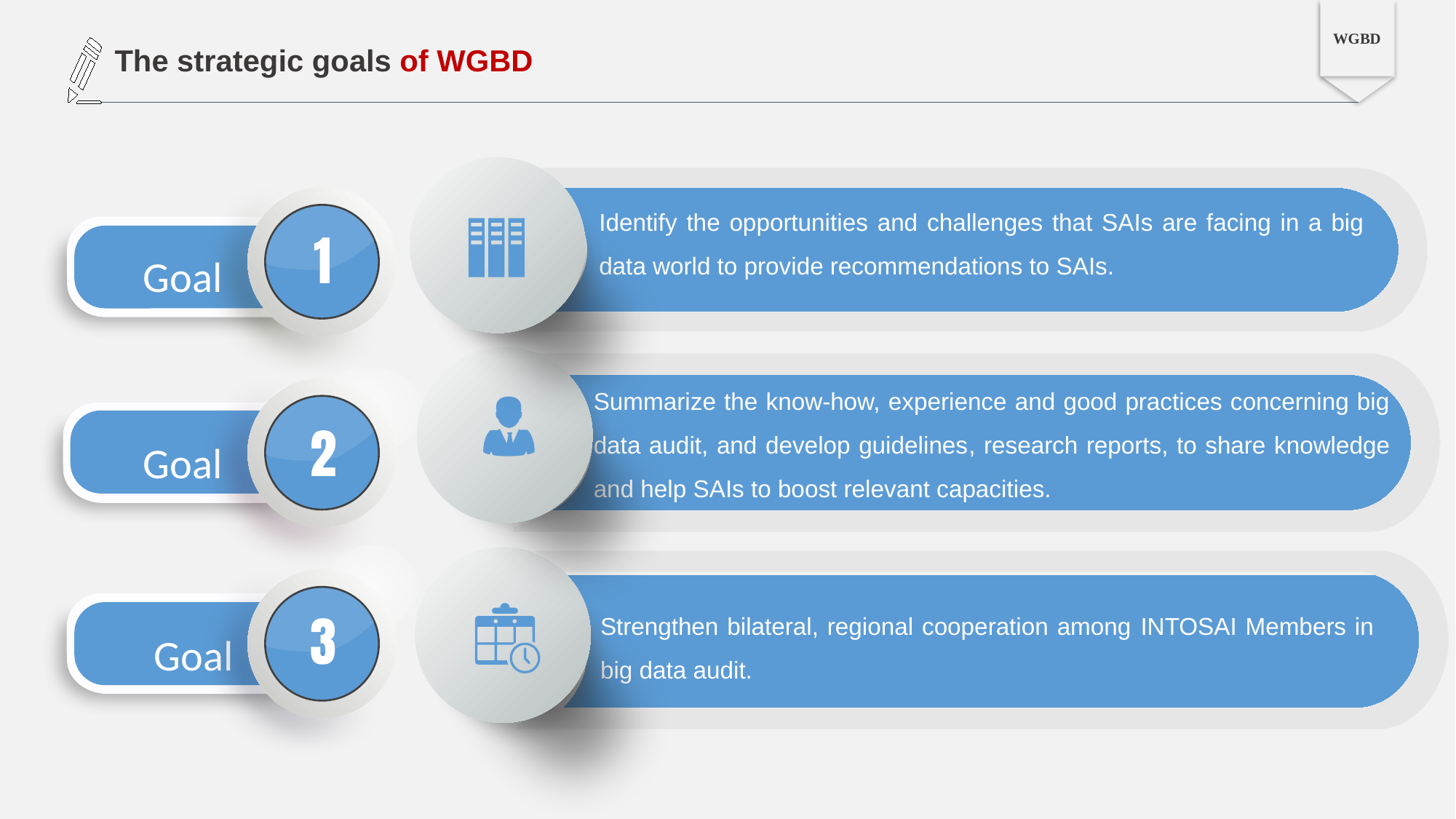

WGBD
The strategic goals of WGBD

Identify the opportunities and challenges that SAIs are facing in a big data world to provide recommendations to SAIs.

1

Goal

Summarize the know-how, experience and good practices concerning big data audit, and develop guidelines, research reports, to share knowledge and help SAIs to boost relevant capacities.

2

Goal

Goal

Strengthen bilateral, regional cooperation among INTOSAI Members in big data audit.

3